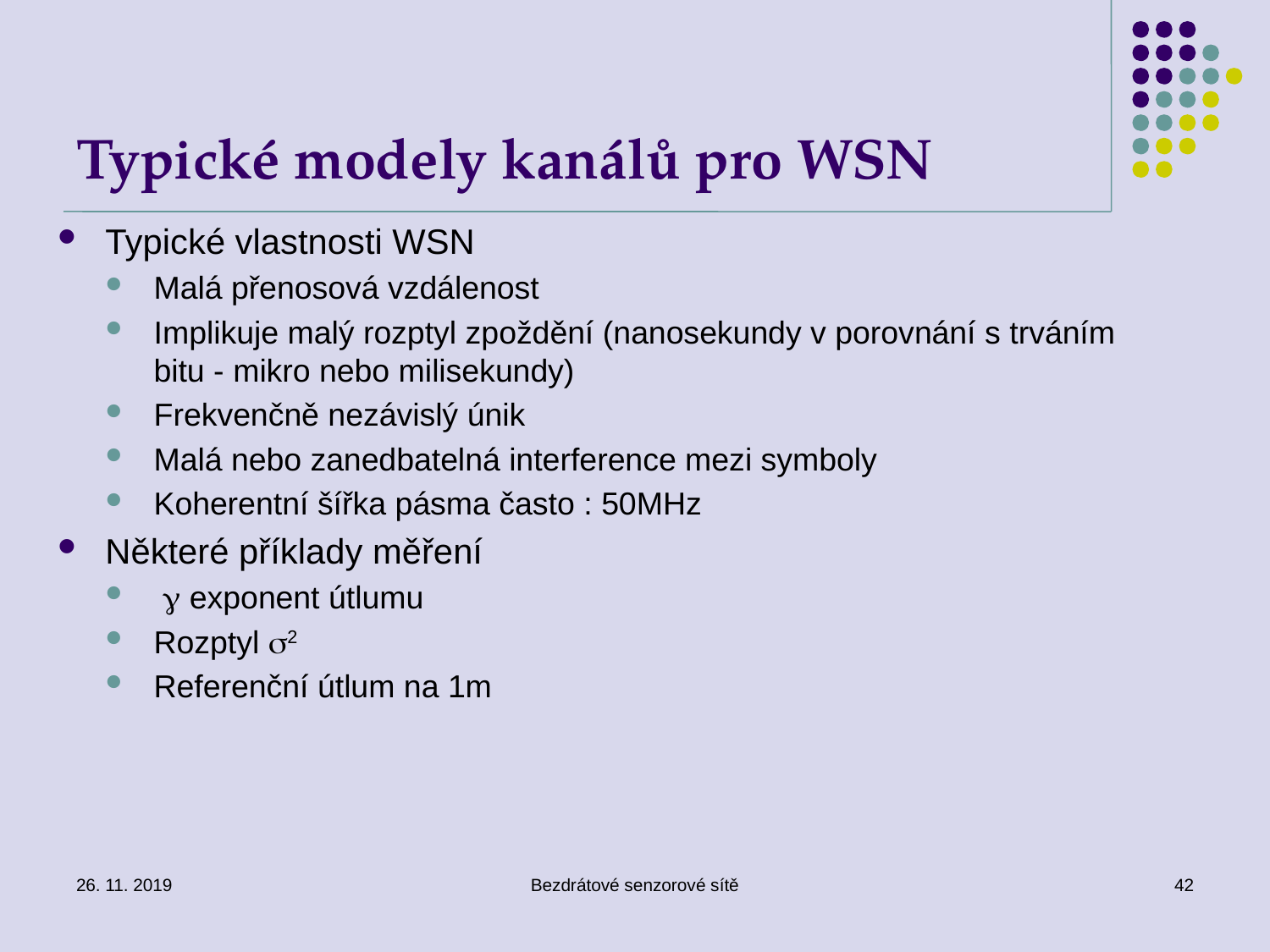

# Typické modely kanálů pro WSN
Typické vlastnosti WSN
Malá přenosová vzdálenost
Implikuje malý rozptyl zpoždění (nanosekundy v porovnání s trváním bitu - mikro nebo milisekundy)
Frekvenčně nezávislý únik
Malá nebo zanedbatelná interference mezi symboly
Koherentní šířka pásma často : 50MHz
Některé příklady měření
 γ exponent útlumu
Rozptyl σ2
Referenční útlum na 1m
26. 11. 2019
Bezdrátové senzorové sítě
42